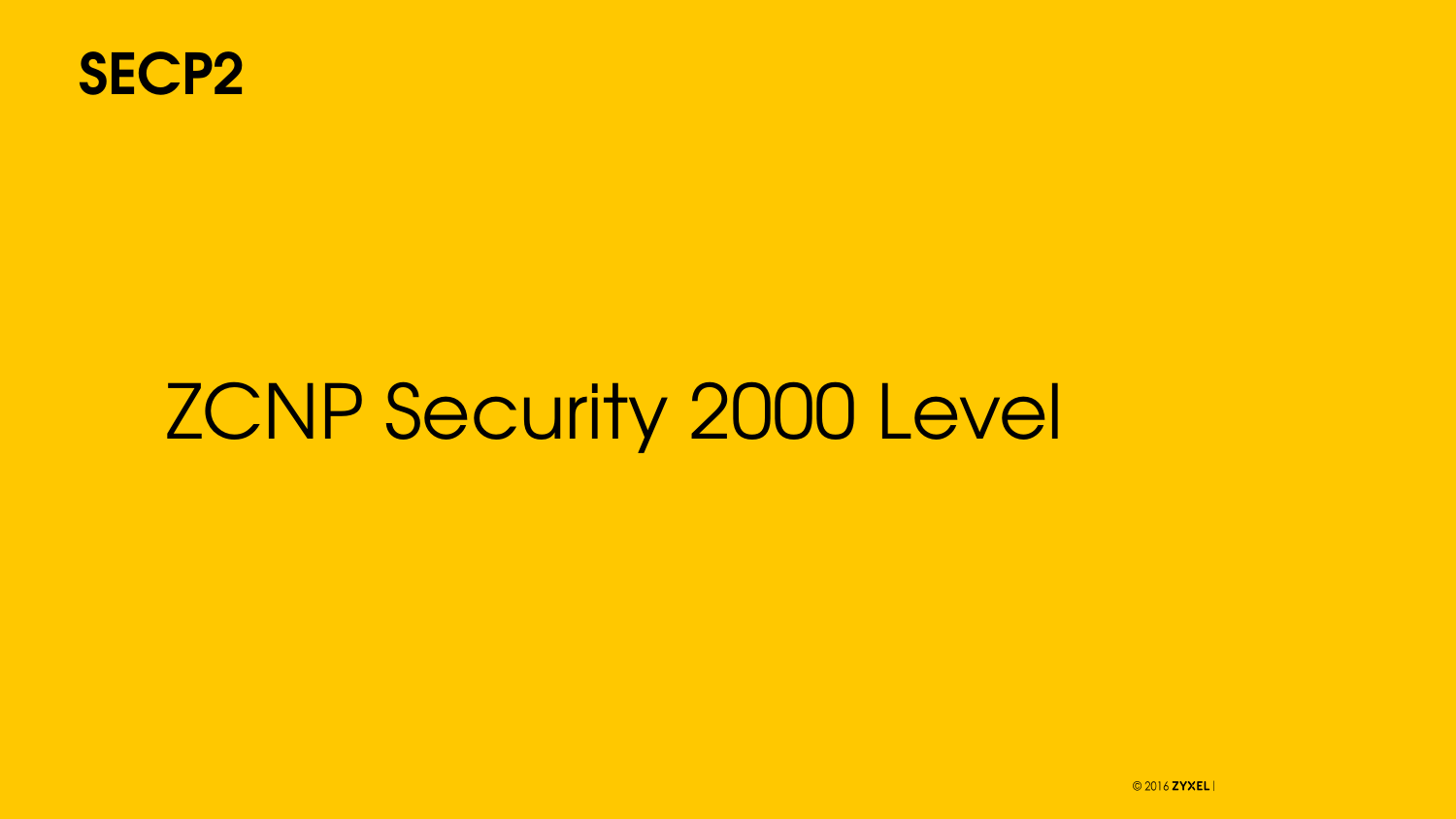

# SECP2
ZCNP Security 2000 Level
36